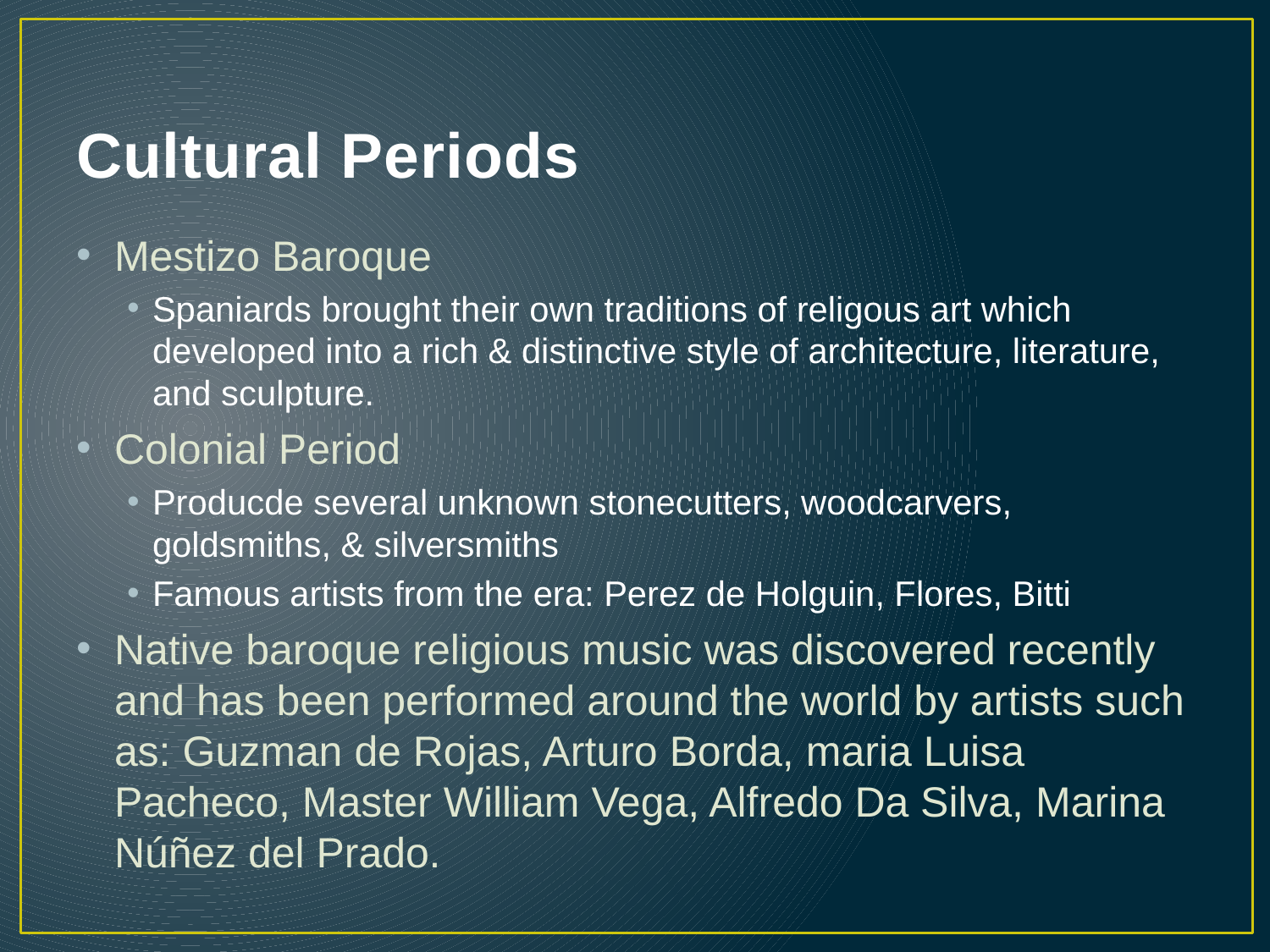

# Cultural Periods
Mestizo Baroque
Spaniards brought their own traditions of religous art which developed into a rich & distinctive style of architecture, literature, and sculpture.
Colonial Period
Producde several unknown stonecutters, woodcarvers, goldsmiths, & silversmiths
Famous artists from the era: Perez de Holguin, Flores, Bitti
Native baroque religious music was discovered recently and has been performed around the world by artists such as: Guzman de Rojas, Arturo Borda, maria Luisa Pacheco, Master William Vega, Alfredo Da Silva, Marina Núñez del Prado.